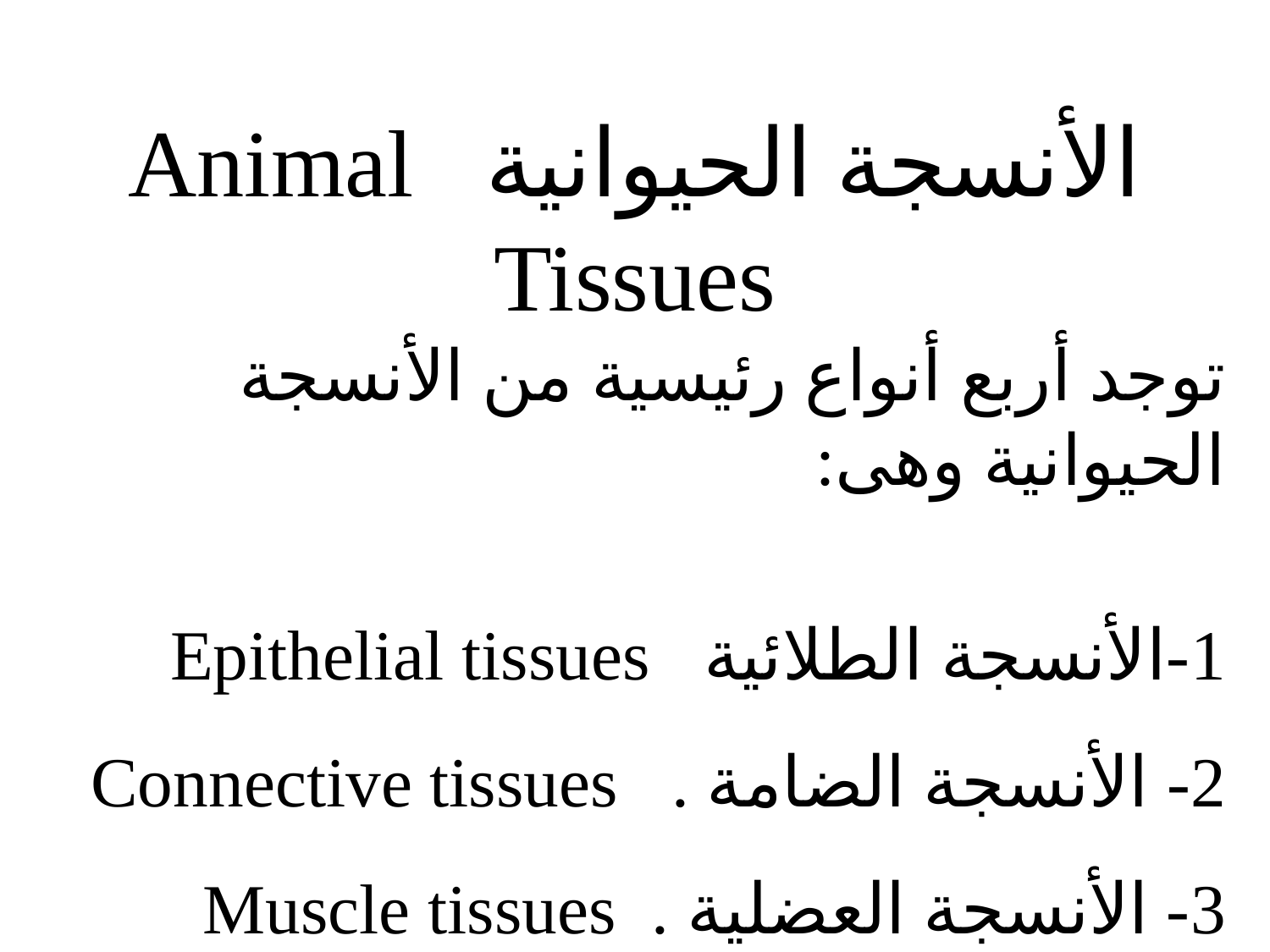

الأنسجة الحيوانية   Animal Tissues
توجد أربع أنواع رئيسية من الأنسجة الحيوانية وهى:

1-الأنسجة الطلائية   Epithelial tissues
2- الأنسجة الضامة .   Connective tissues
3- الأنسجة العضلية .  Muscle tissues
4- الأنسجة العصبية .   Nervous tissues